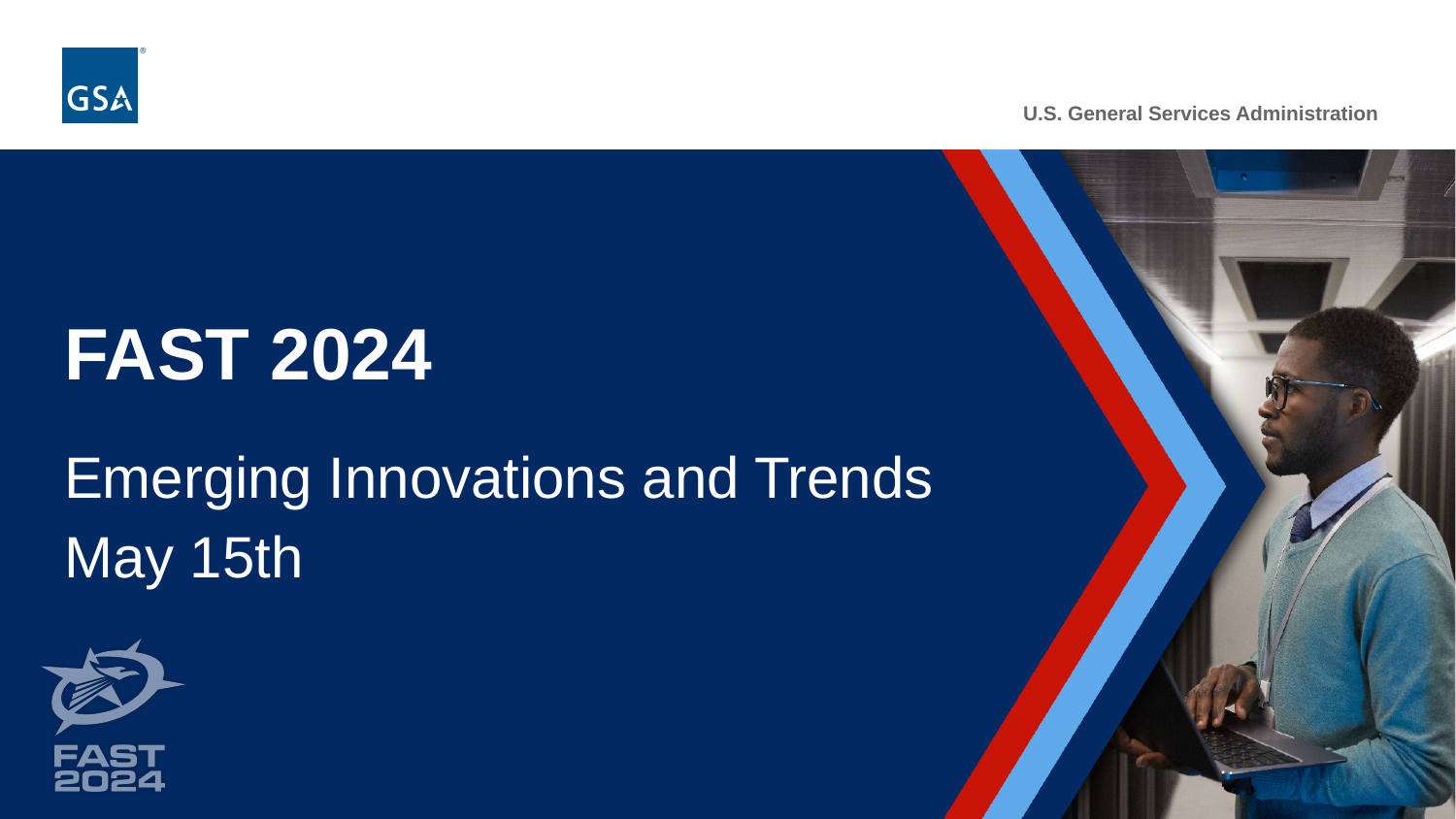

# FAST 2024
Emerging Innovations and Trends
May 15th